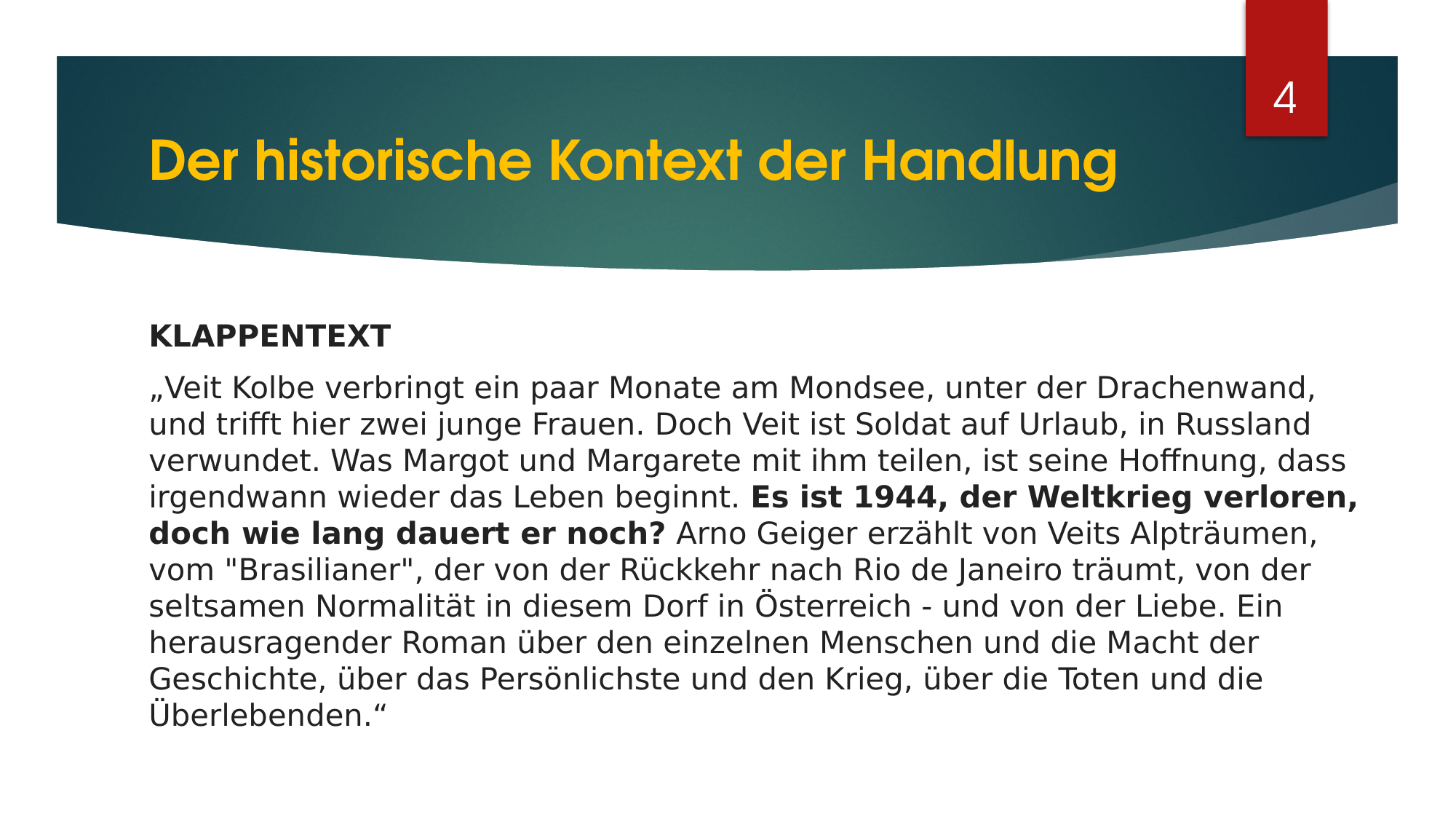

4
# Der historische Kontext der Handlung
KLAPPENTEXT
„Veit Kolbe verbringt ein paar Monate am Mondsee, unter der Drachenwand, und trifft hier zwei junge Frauen. Doch Veit ist Soldat auf Urlaub, in Russland verwundet. Was Margot und Margarete mit ihm teilen, ist seine Hoffnung, dass irgendwann wieder das Leben beginnt. Es ist 1944, der Weltkrieg verloren, doch wie lang dauert er noch? Arno Geiger erzählt von Veits Alpträumen, vom "Brasilianer", der von der Rückkehr nach Rio de Janeiro träumt, von der seltsamen Normalität in diesem Dorf in Österreich - und von der Liebe. Ein herausragender Roman über den einzelnen Menschen und die Macht der Geschichte, über das Persönlichste und den Krieg, über die Toten und die Überlebenden.“